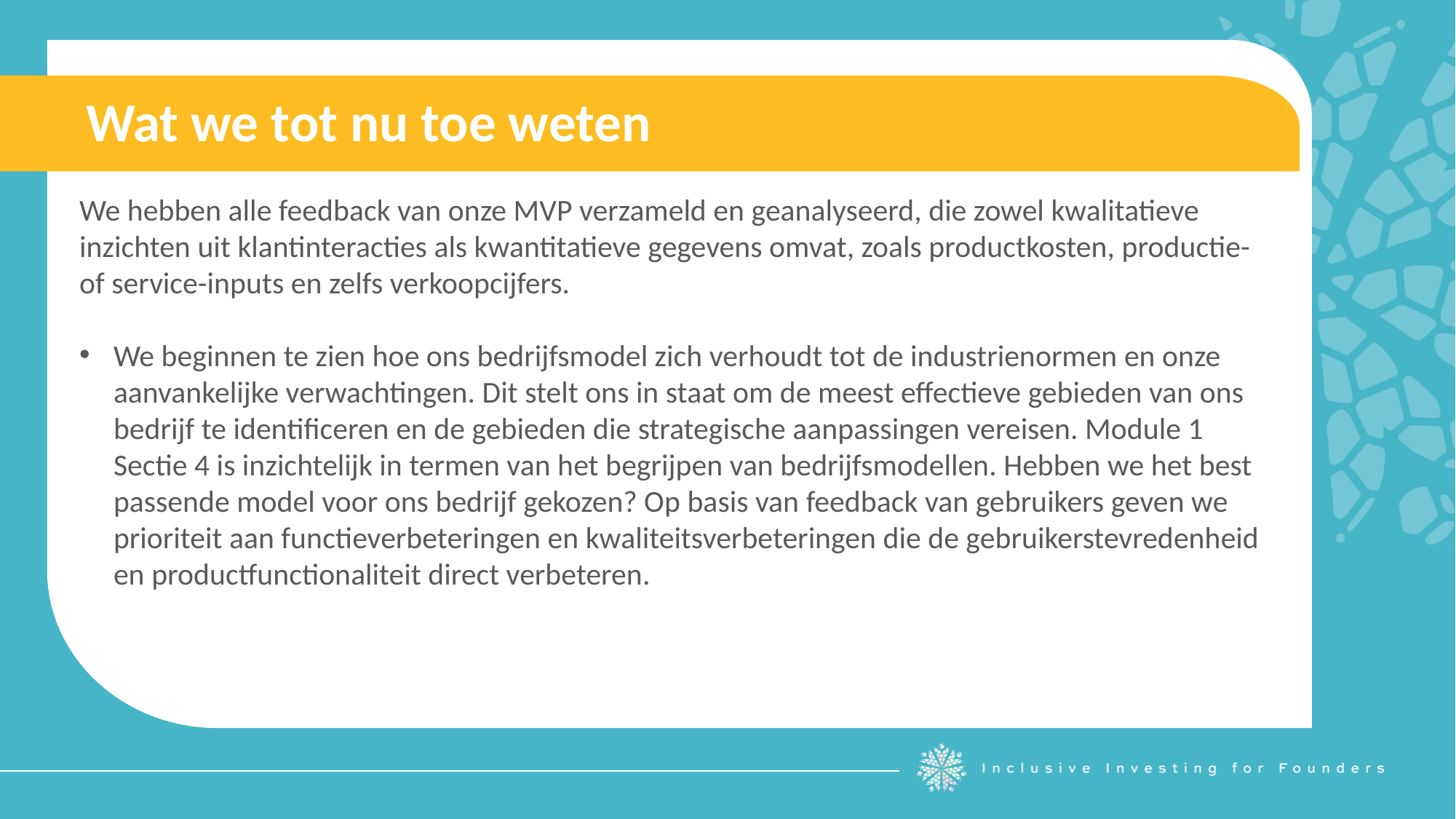

Wat we tot nu toe weten

We hebben alle feedback van onze MVP verzameld en geanalyseerd, die zowel kwalitatieve inzichten uit klantinteracties als kwantitatieve gegevens omvat, zoals productkosten, productie- of service-inputs en zelfs verkoopcijfers.

We beginnen te zien hoe ons bedrijfsmodel zich verhoudt tot de industrienormen en onze aanvankelijke verwachtingen. Dit stelt ons in staat om de meest effectieve gebieden van ons bedrijf te identificeren en de gebieden die strategische aanpassingen vereisen. Module 1 Sectie 4 is inzichtelijk in termen van het begrijpen van bedrijfsmodellen. Hebben we het best passende model voor ons bedrijf gekozen? Op basis van feedback van gebruikers geven we prioriteit aan functieverbeteringen en kwaliteitsverbeteringen die de gebruikerstevredenheid en productfunctionaliteit direct verbeteren.